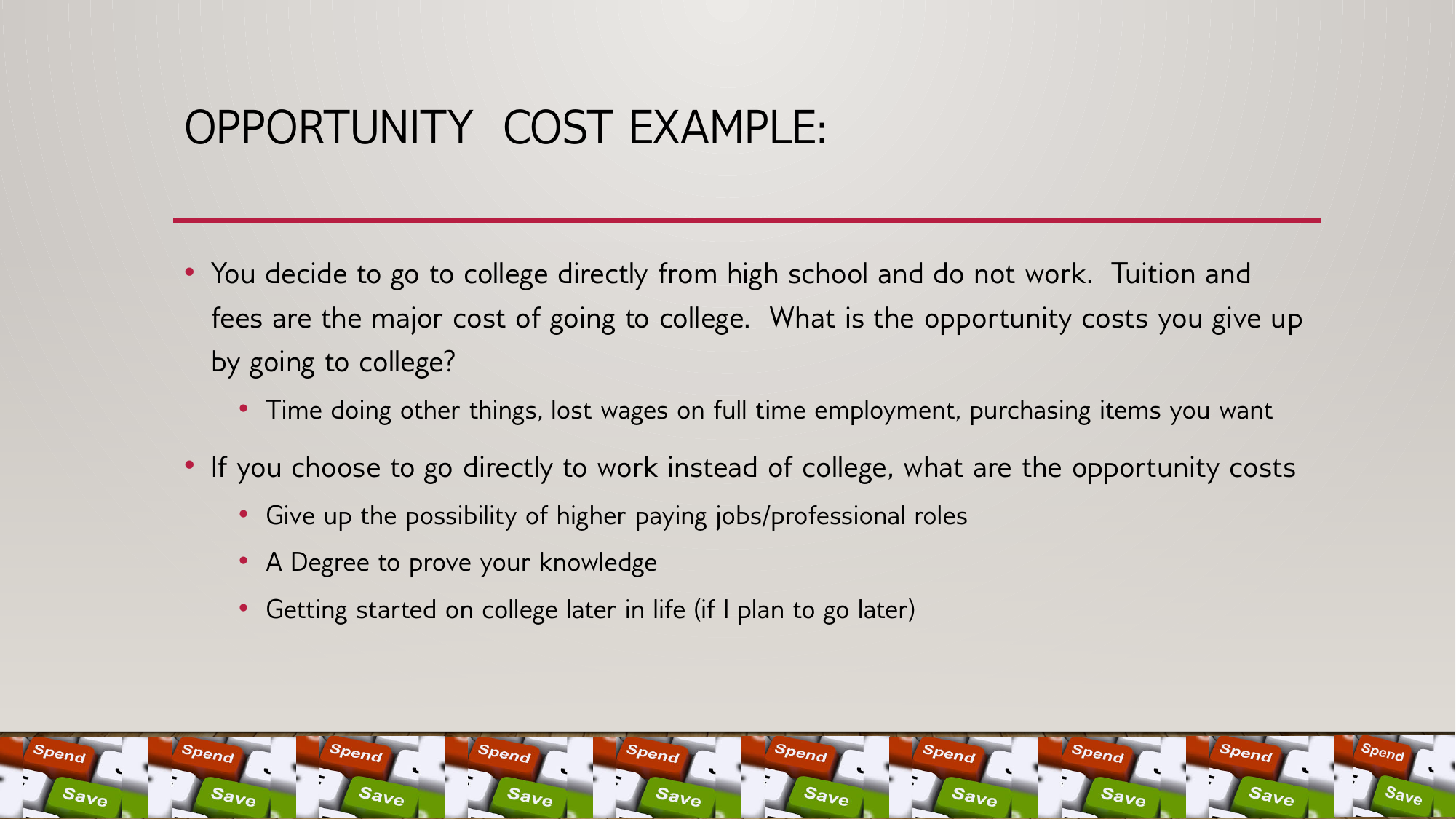

# Opportunity  Cost Example:
You decide to go to college directly from high school and do not work.  Tuition and fees are the major cost of going to college.  What is the opportunity costs you give up by going to college?
Time doing other things, lost wages on full time employment, purchasing items you want
If you choose to go directly to work instead of college, what are the opportunity costs
Give up the possibility of higher paying jobs/professional roles
A Degree to prove your knowledge
Getting started on college later in life (if I plan to go later)